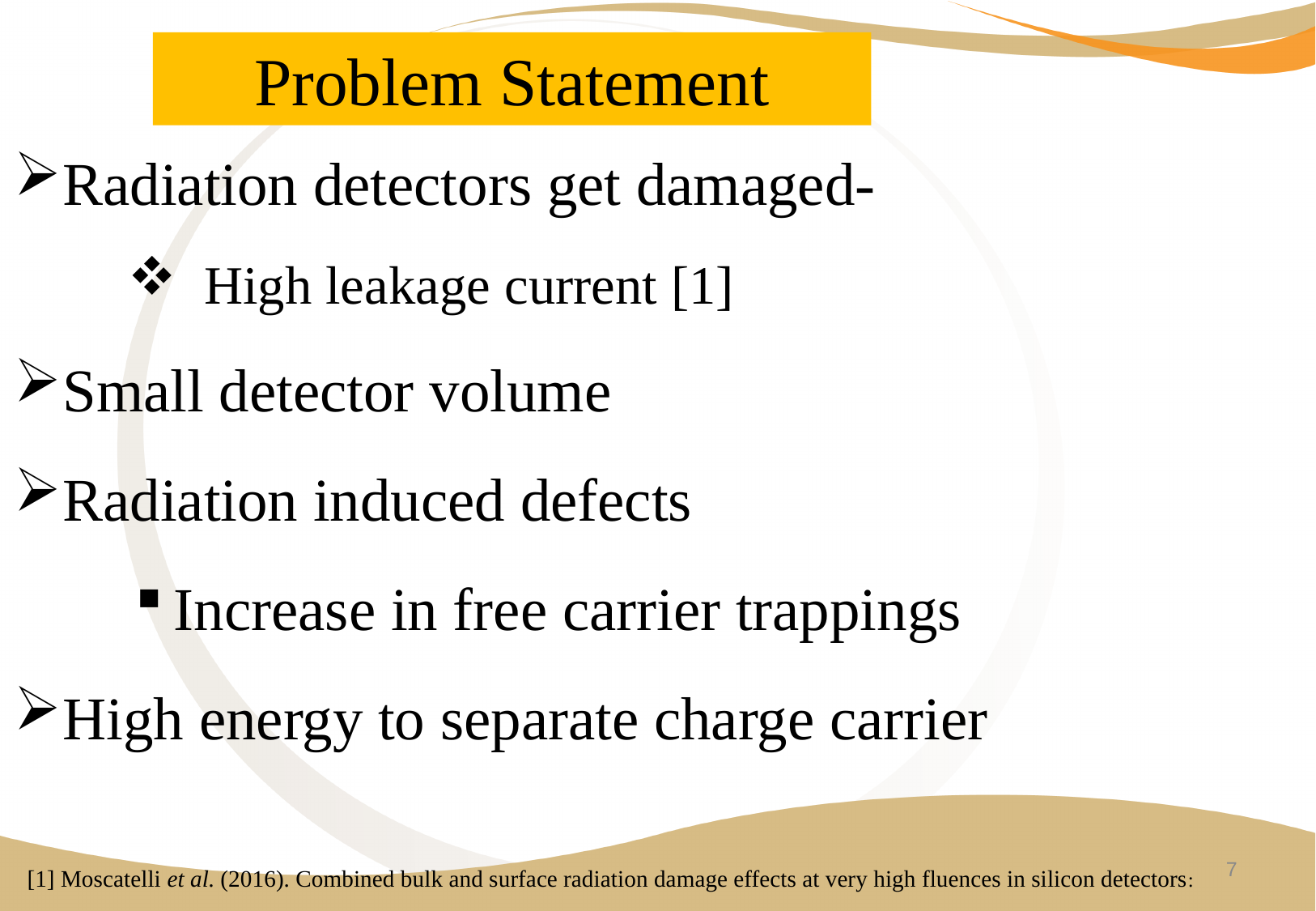

Problem Statement
Radiation detectors get damaged-
High leakage current [1]
Small detector volume
Radiation induced defects
Increase in free carrier trappings
High energy to separate charge carrier
7
[1] Moscatelli et al. (2016). Combined bulk and surface radiation damage effects at very high fluences in silicon detectors: